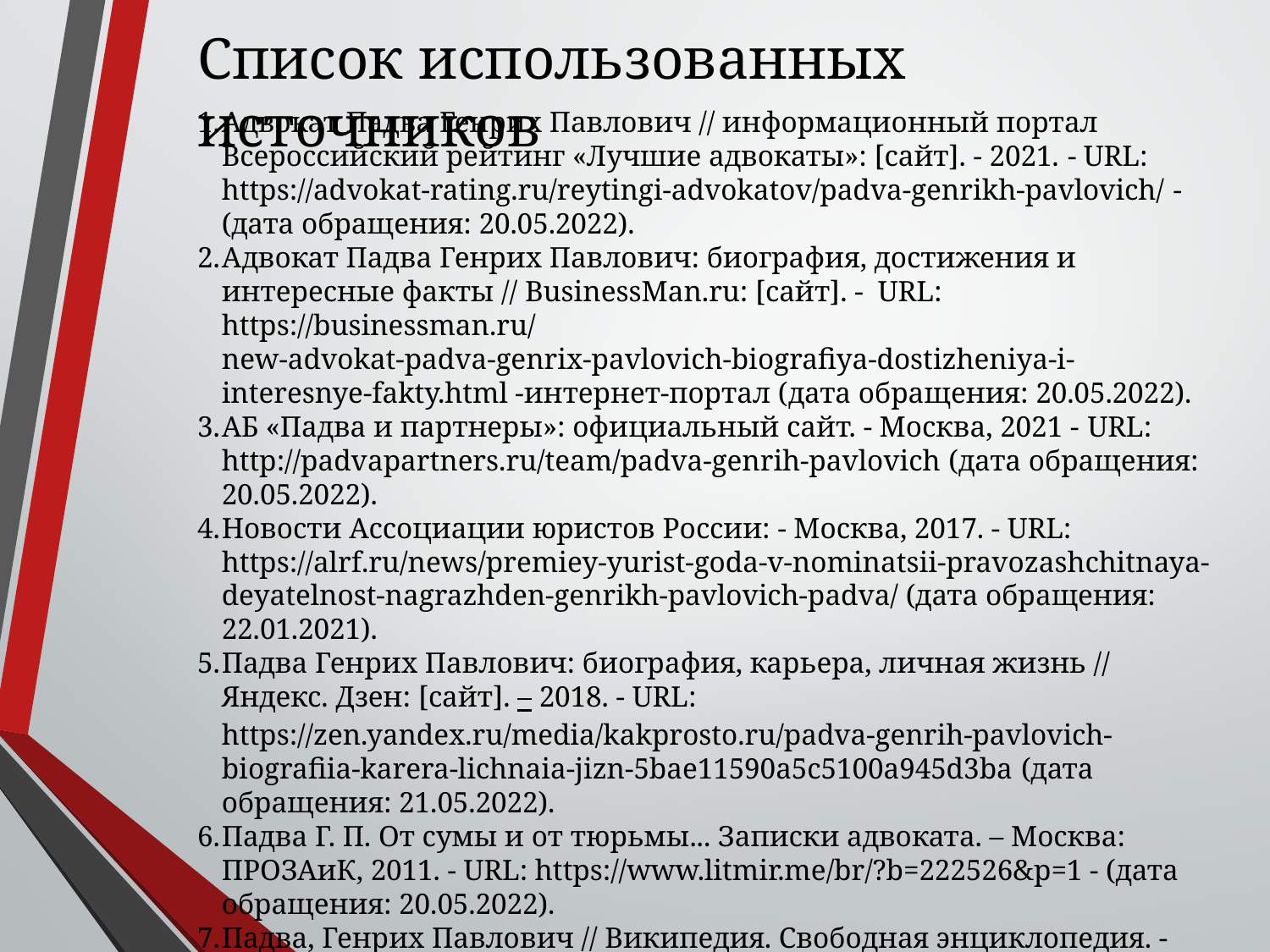

Список использованных источников
Адвокат Падва Генрих Павлович // информационный портал Всероссийский рейтинг «Лучшие адвокаты»: [сайт]. - 2021. - URL: https://advokat-rating.ru/reytingi-advokatov/padva-genrikh-pavlovich/ - (дата обращения: 20.05.2022).
Адвокат Падва Генрих Павлович: биография, достижения и интересные факты // BusinessMan.ru: [сайт]. -  URL: https://businessman.ru/
new-advokat-padva-genrix-pavlovich-biografiya-dostizheniya-i-interesnye-fakty.html -интернет-портал (дата обращения: 20.05.2022).
АБ «Падва и партнеры»: официальный сайт. - Москва, 2021 - URL: http://padvapartners.ru/team/padva-genrih-pavlovich (дата обращения: 20.05.2022).
Новости Ассоциации юристов России: - Москва, 2017. - URL: https://alrf.ru/news/premiey-yurist-goda-v-nominatsii-pravozashchitnaya-deyatelnost-nagrazhden-genrikh-pavlovich-padva/ (дата обращения: 22.01.2021).
Падва Генрих Павлович: биография, карьера, личная жизнь // Яндекс. Дзен: [сайт]. – 2018. - URL: https://zen.yandex.ru/media/kakprosto.ru/padva-genrih-pavlovich-biografiia-karera-lichnaia-jizn-5bae11590a5c5100a945d3ba (дата обращения: 21.05.2022).
Падва Г. П. От сумы и от тюрьмы... Записки адвоката. – Москва: ПРОЗАиК, 2011. - URL: https://www.litmir.me/br/?b=222526&p=1 - (дата обращения: 20.05.2022).
Падва, Генрих Павлович // Википедия. Свободная энциклопедия. - [сайт]. - URL: https://ru.wikipedia.org/wiki/Падва,_Генрих_Павлович - (дата обращения:20.05.2022).